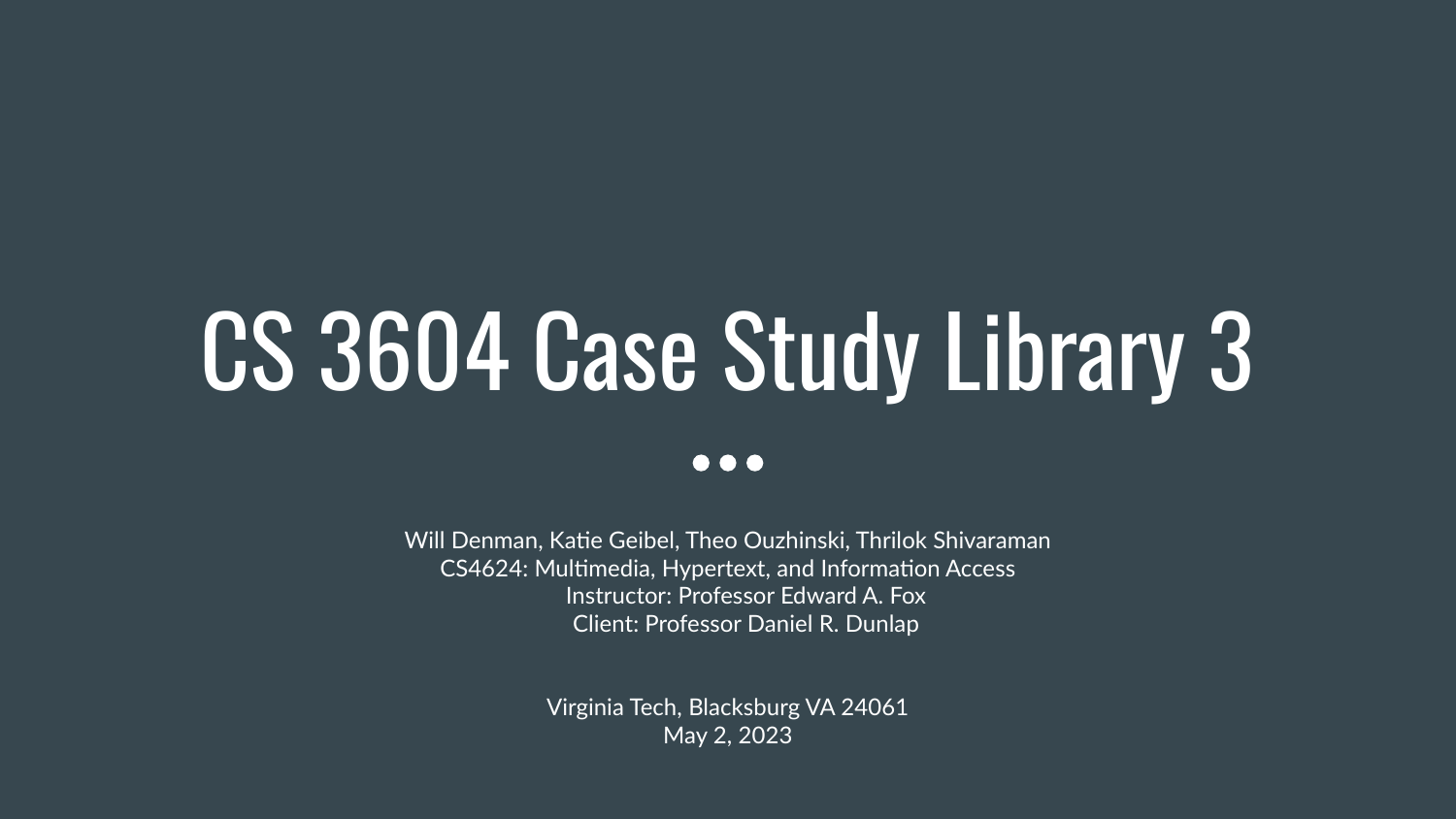

# CS 3604 Case Study Library 3
Will Denman, Katie Geibel, Theo Ouzhinski, Thrilok Shivaraman
CS4624: Multimedia, Hypertext, and Information Access
      Instructor: Professor Edward A. Fox
      Client: Professor Daniel R. Dunlap

Virginia Tech, Blacksburg VA 24061
May 2, 2023